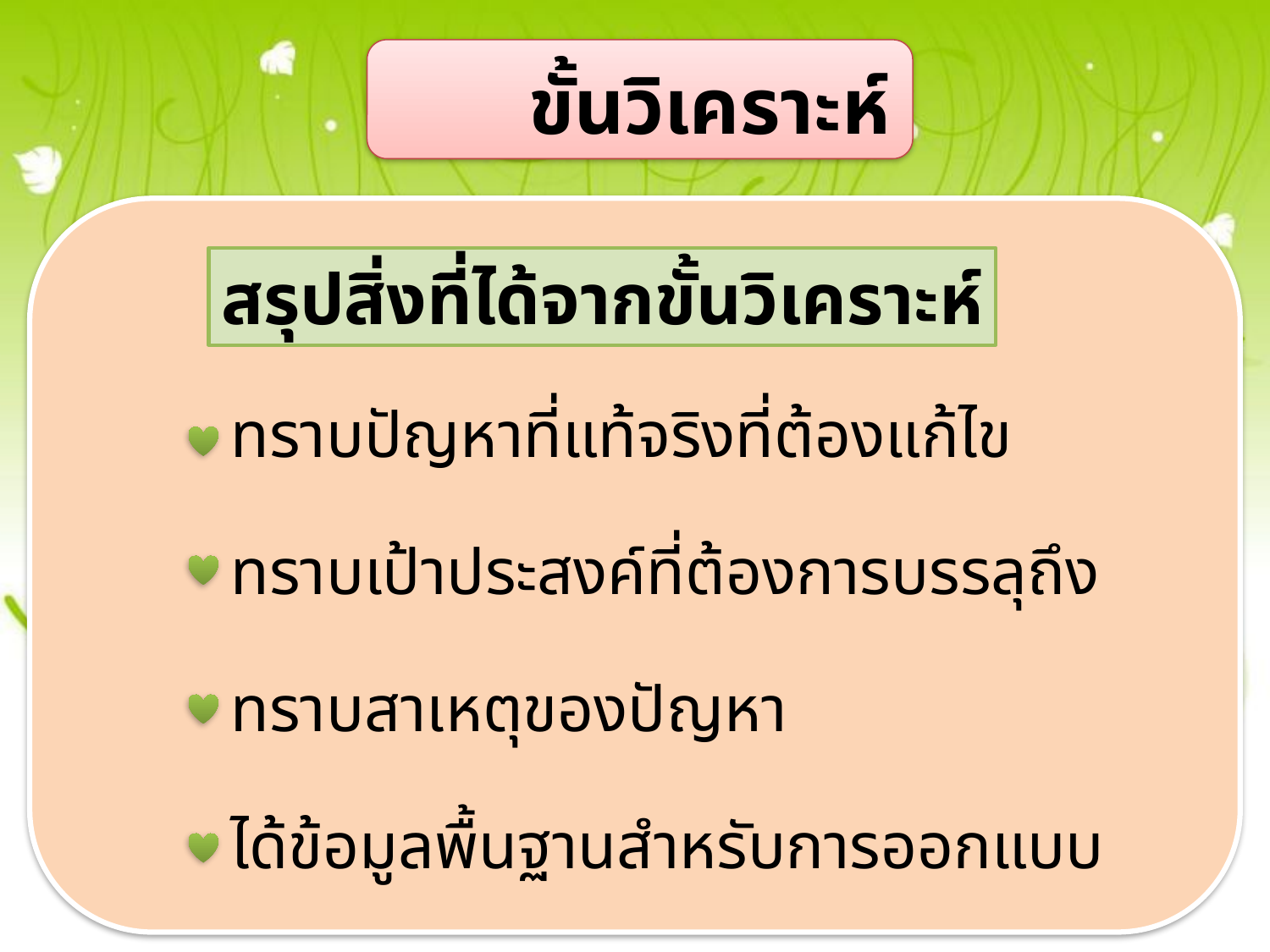

#

ขั้นวิเคราะห์

สรุปสิ่งที่ได้จากขั้นวิเคราะห์
ทราบปัญหาที่แท้จริงที่ต้องแก้ไข
ทราบเป้าประสงค์ที่ต้องการบรรลุถึง
ทราบสาเหตุของปัญหา
ได้ข้อมูลพื้นฐานสำหรับการออกแบบ